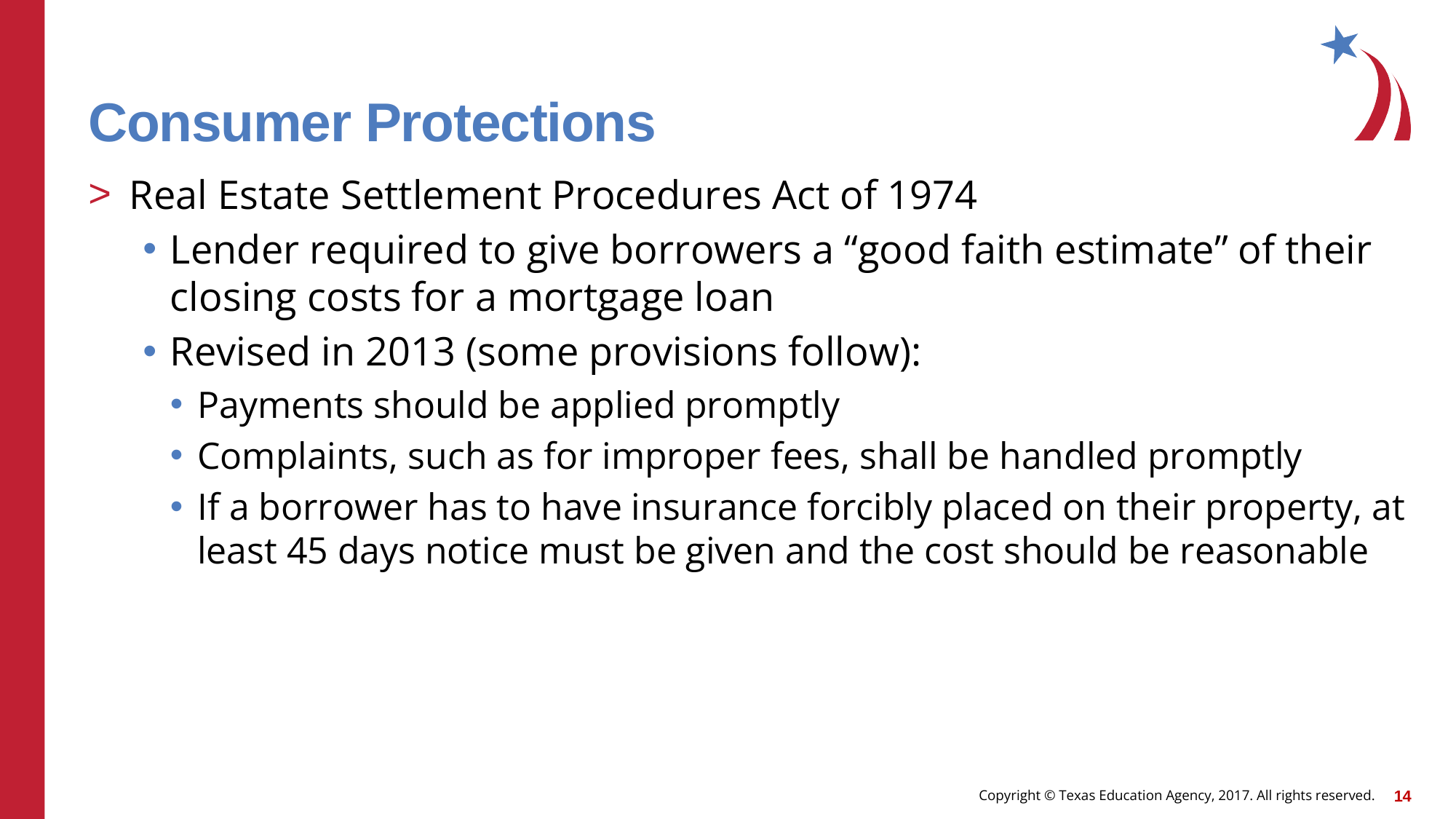

# Consumer Protections
Real Estate Settlement Procedures Act of 1974
Lender required to give borrowers a “good faith estimate” of their closing costs for a mortgage loan
Revised in 2013 (some provisions follow):
Payments should be applied promptly
Complaints, such as for improper fees, shall be handled promptly
If a borrower has to have insurance forcibly placed on their property, at least 45 days notice must be given and the cost should be reasonable